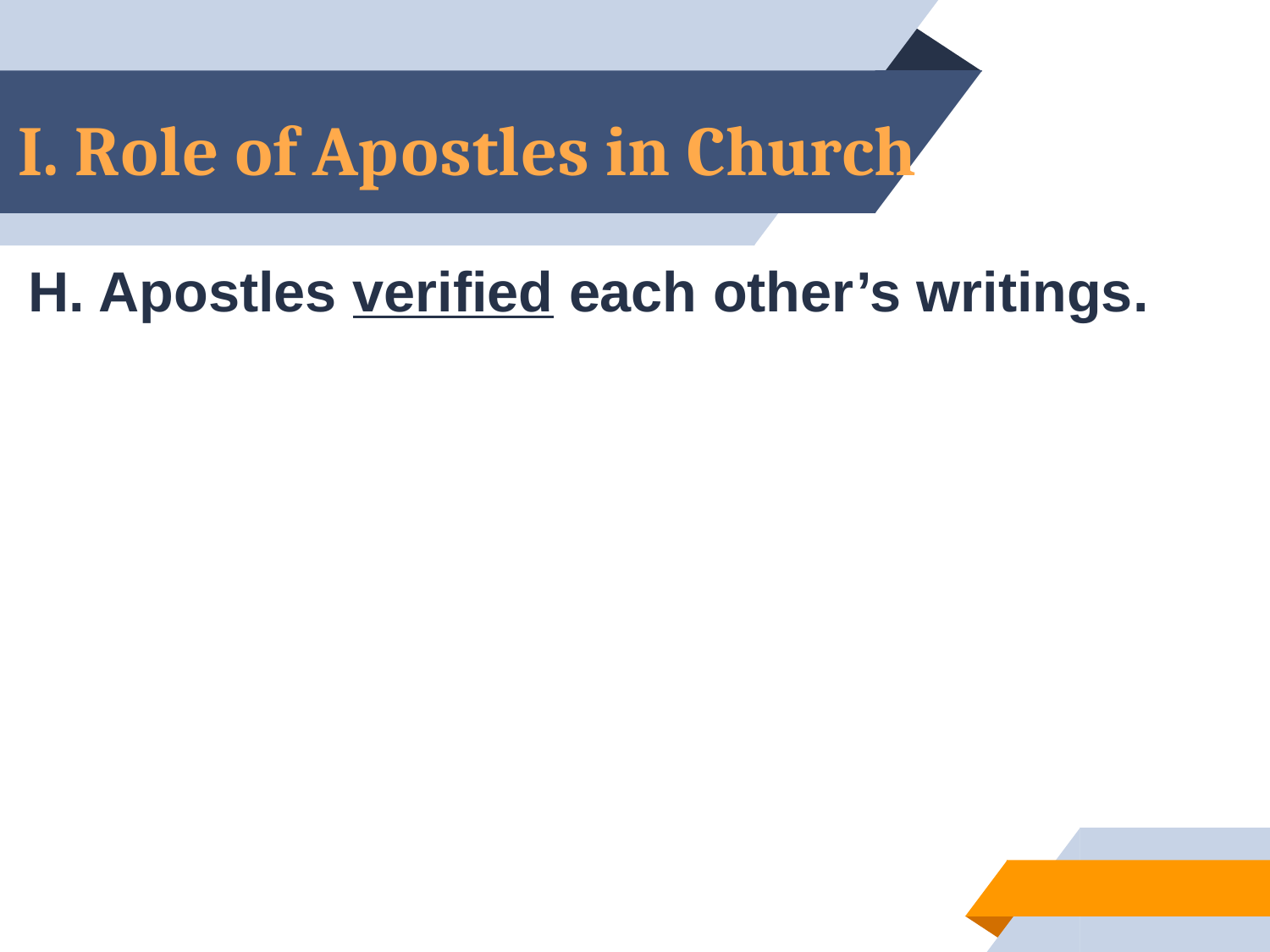

# I. Role of Apostles in Church
H. Apostles verified each other’s writings.

35